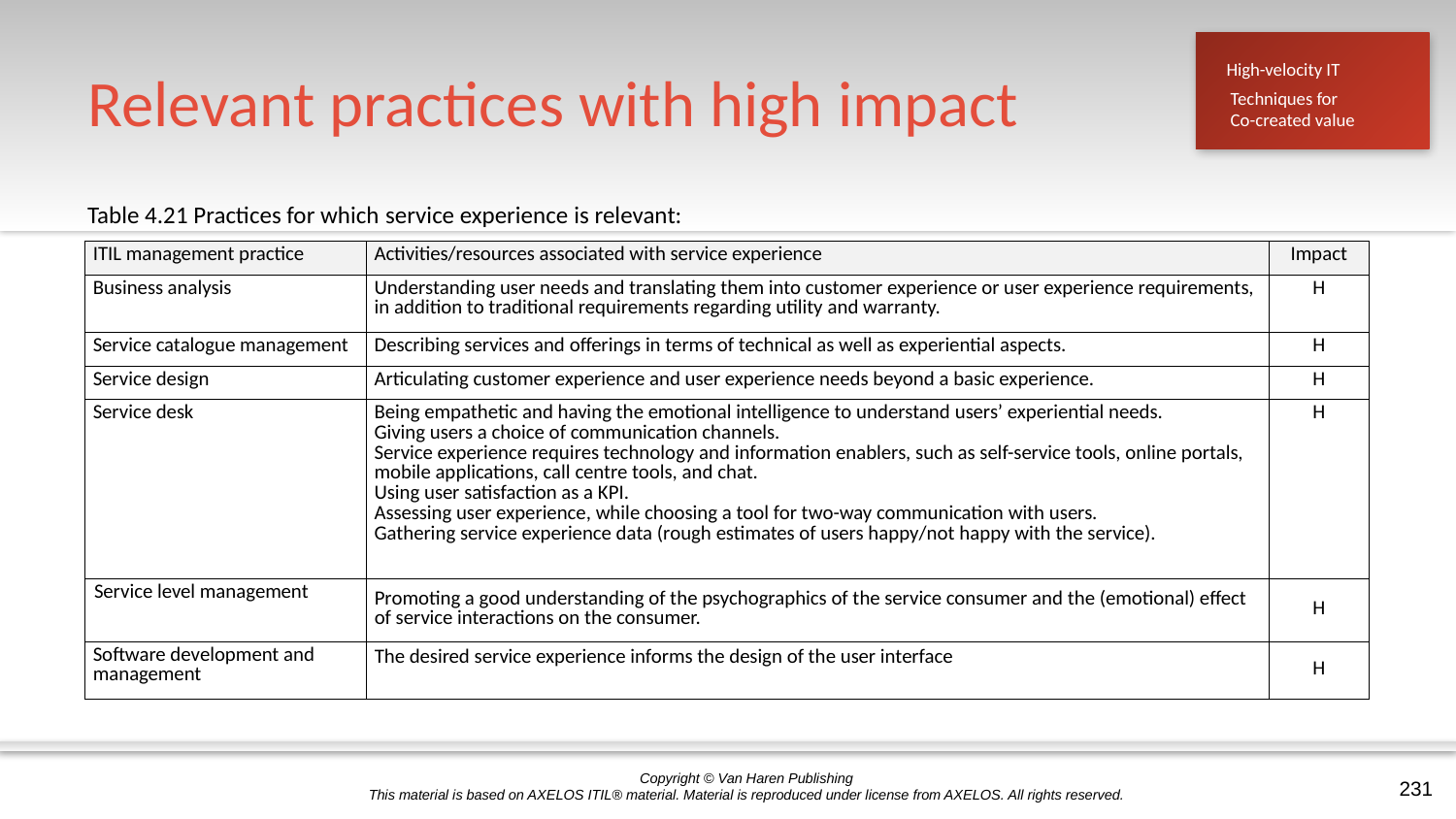

# Relevant practices with high impact
High-velocity IT
Techniques for
Co-created value
Table 4.21 Practices for which service experience is relevant:
| ITIL management practice | Activities/resources associated with service experience | Impact |
| --- | --- | --- |
| Business analysis | Understanding user needs and translating them into customer experience or user experience requirements, in addition to traditional requirements regarding utility and warranty. | H |
| Service catalogue management | Describing services and offerings in terms of technical as well as experiential aspects. | H |
| Service design | Articulating customer experience and user experience needs beyond a basic experience. | H |
| Service desk | Being empathetic and having the emotional intelligence to understand users’ experiential needs. Giving users a choice of communication channels. Service experience requires technology and information enablers, such as self-service tools, online portals, mobile applications, call centre tools, and chat. Using user satisfaction as a KPI. Assessing user experience, while choosing a tool for two-way communication with users. Gathering service experience data (rough estimates of users happy/not happy with the service). | H |
| Service level management | Promoting a good understanding of the psychographics of the service consumer and the (emotional) effect of service interactions on the consumer. | H |
| Software development and management | The desired service experience informs the design of the user interface | H |